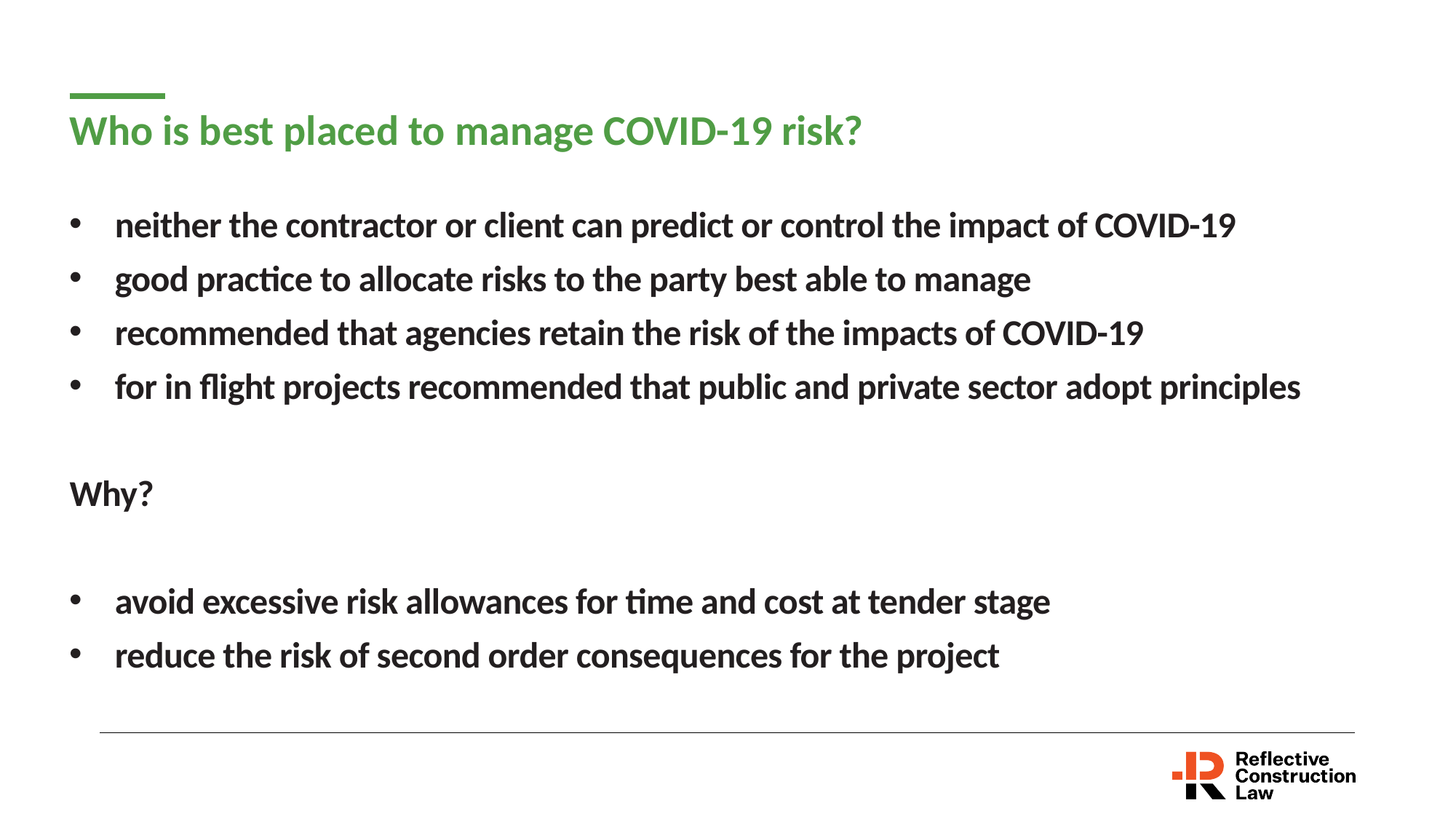

Who is best placed to manage COVID-19 risk?
neither the contractor or client can predict or control the impact of COVID-19
good practice to allocate risks to the party best able to manage
recommended that agencies retain the risk of the impacts of COVID-19
for in flight projects recommended that public and private sector adopt principles

Why?

avoid excessive risk allowances for time and cost at tender stage
reduce the risk of second order consequences for the project